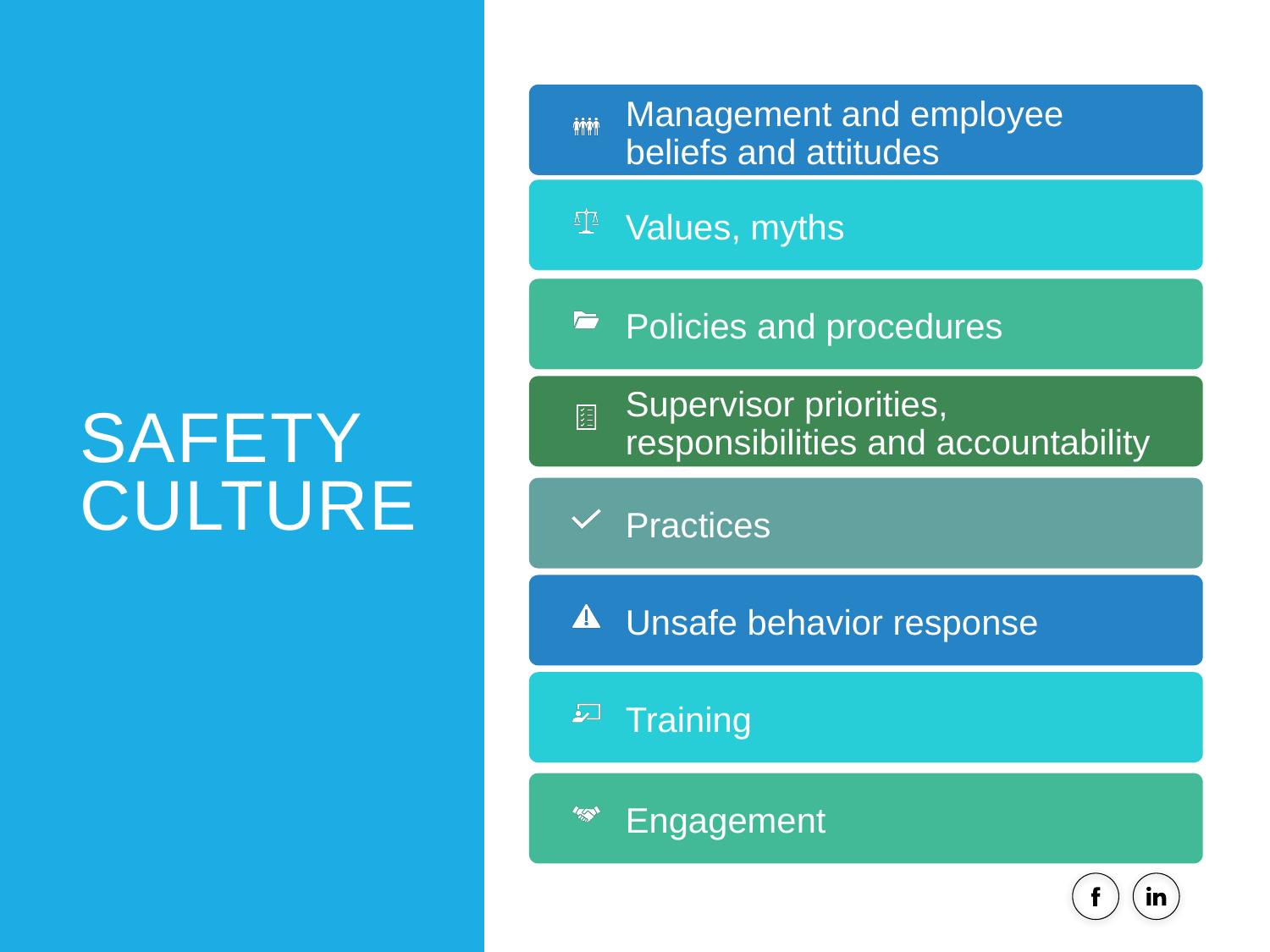

# Safety Culture
Management and employee beliefs and attitudes

Values, myths

Policies and procedures

Supervisor priorities, responsibilities and accountability

Practices

Unsafe behavior response

Training

Engagement